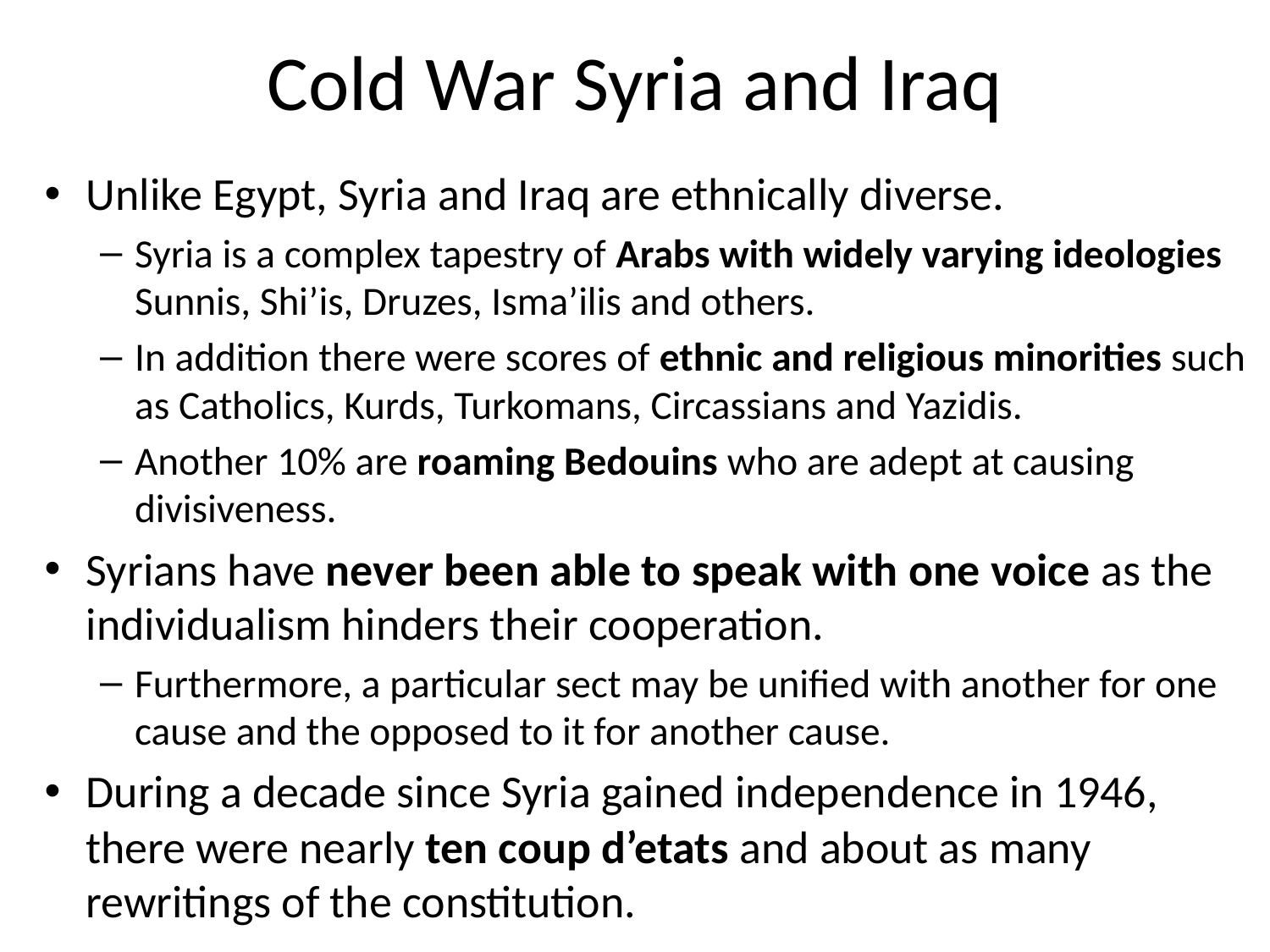

# Cold War Syria and Iraq
Unlike Egypt, Syria and Iraq are ethnically diverse.
Syria is a complex tapestry of Arabs with widely varying ideologies Sunnis, Shi’is, Druzes, Isma’ilis and others.
In addition there were scores of ethnic and religious minorities such as Catholics, Kurds, Turkomans, Circassians and Yazidis.
Another 10% are roaming Bedouins who are adept at causing divisiveness.
Syrians have never been able to speak with one voice as the individualism hinders their cooperation.
Furthermore, a particular sect may be unified with another for one cause and the opposed to it for another cause.
During a decade since Syria gained independence in 1946, there were nearly ten coup d’etats and about as many rewritings of the constitution.